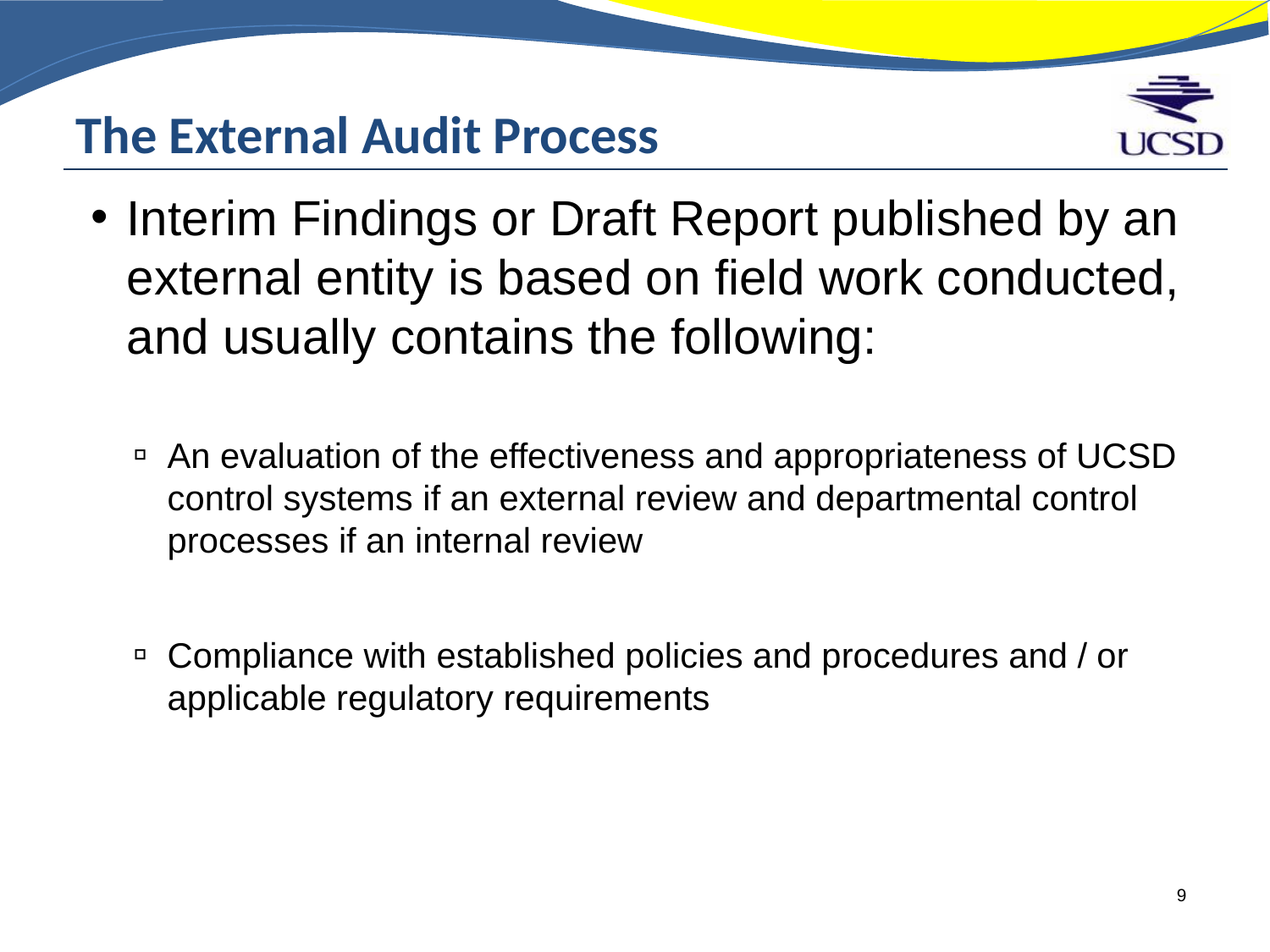

# The External Audit Process
Interim Findings or Draft Report published by an external entity is based on field work conducted, and usually contains the following:

An evaluation of the effectiveness and appropriateness of UCSD  control systems if an external review and departmental control processes if an internal review

Compliance with established policies and procedures and / or applicable regulatory requirements

9